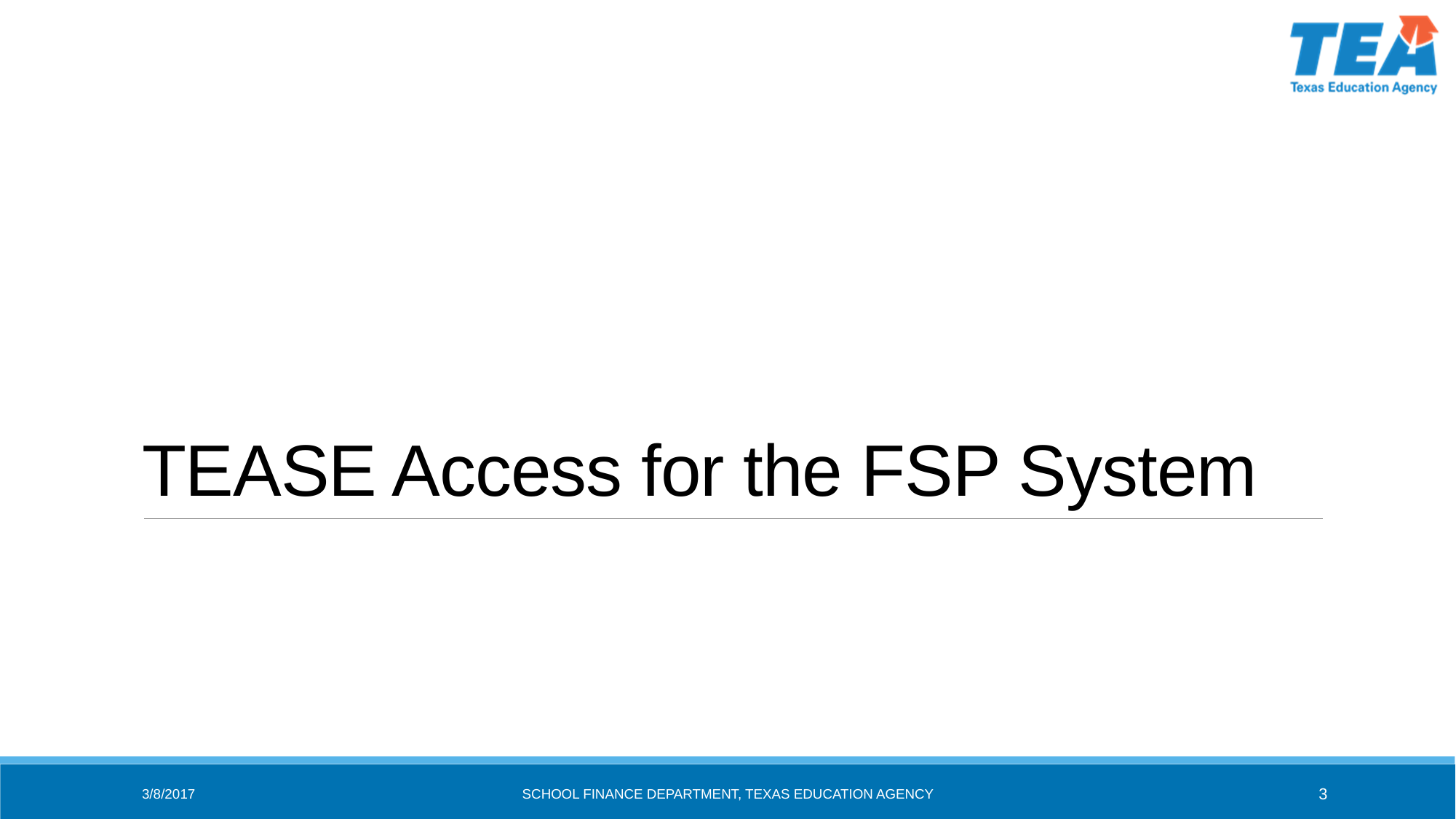

# TEASE Access for the FSP System
3/8/2017
SCHOOL FINANCE DEPARTMENT, TEXAS Education AGENCY
3